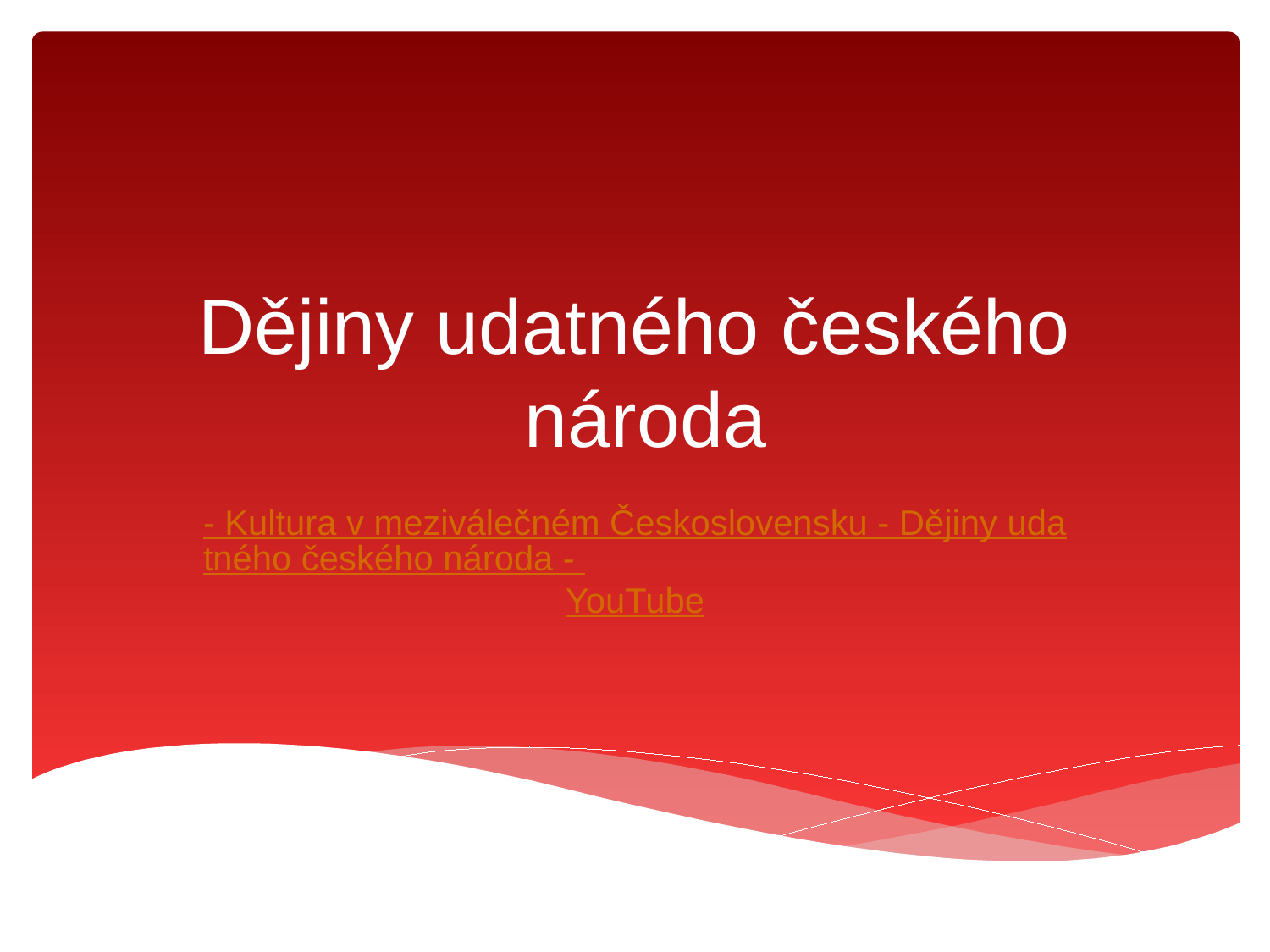

# Dějiny udatného českého národa
- Kultura v meziválečném Československu - Dějiny udatného českého národa - YouTube